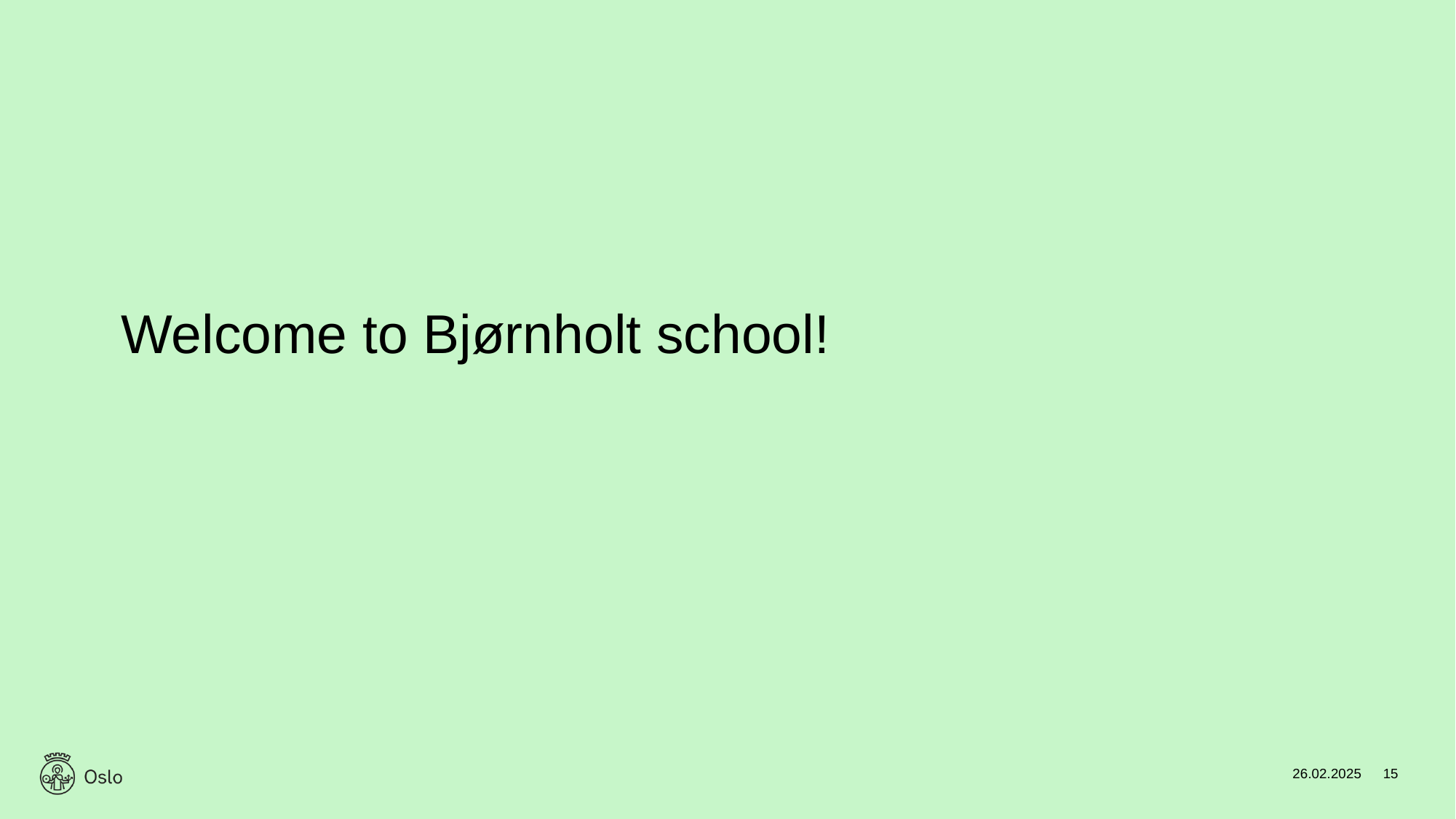

# Welcome to Bjørnholt school!

26.02.2025
15